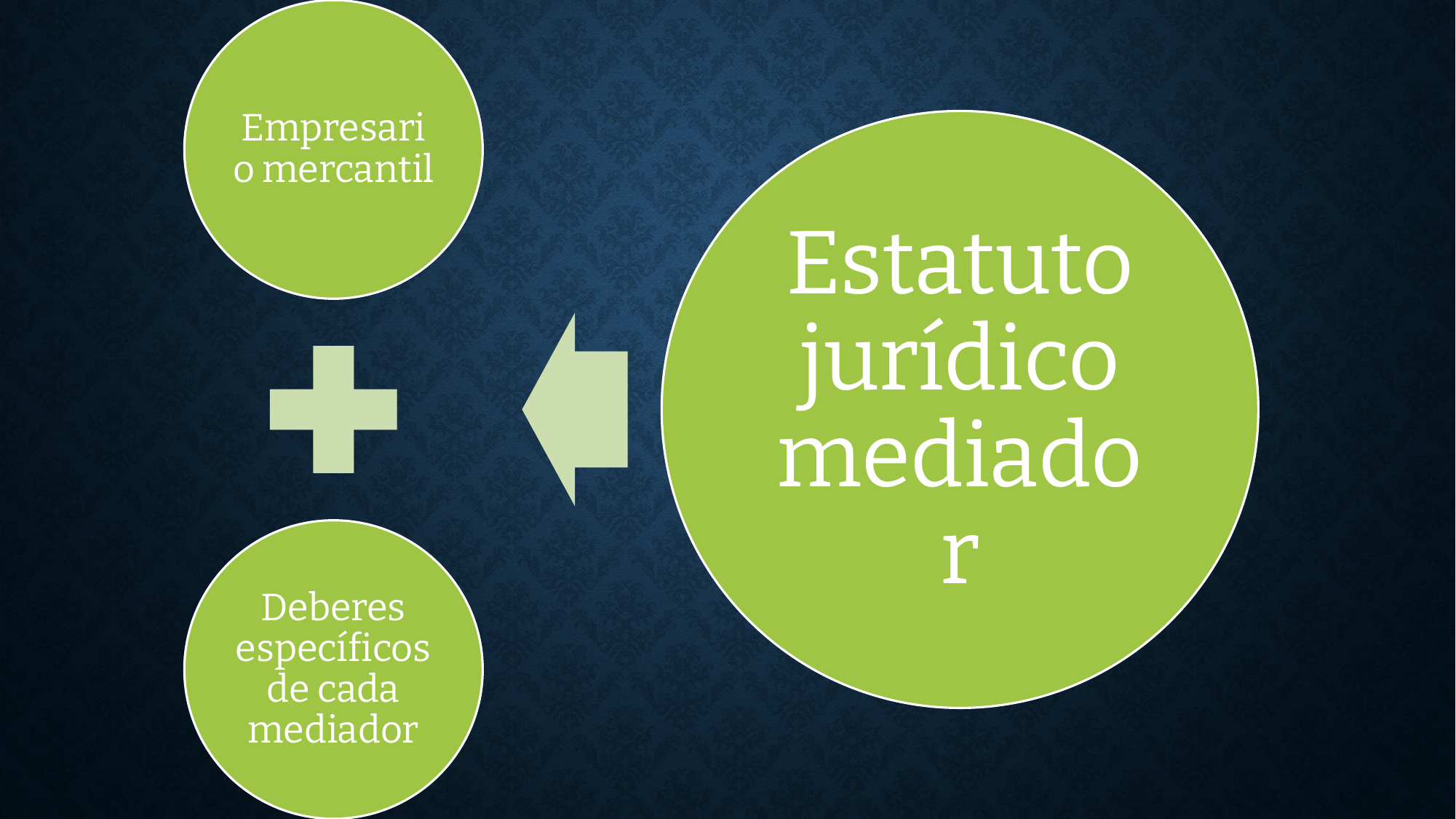

Empresario mercantil

Deberes específicos de cada mediador

Estatuto jurídico mediador
#